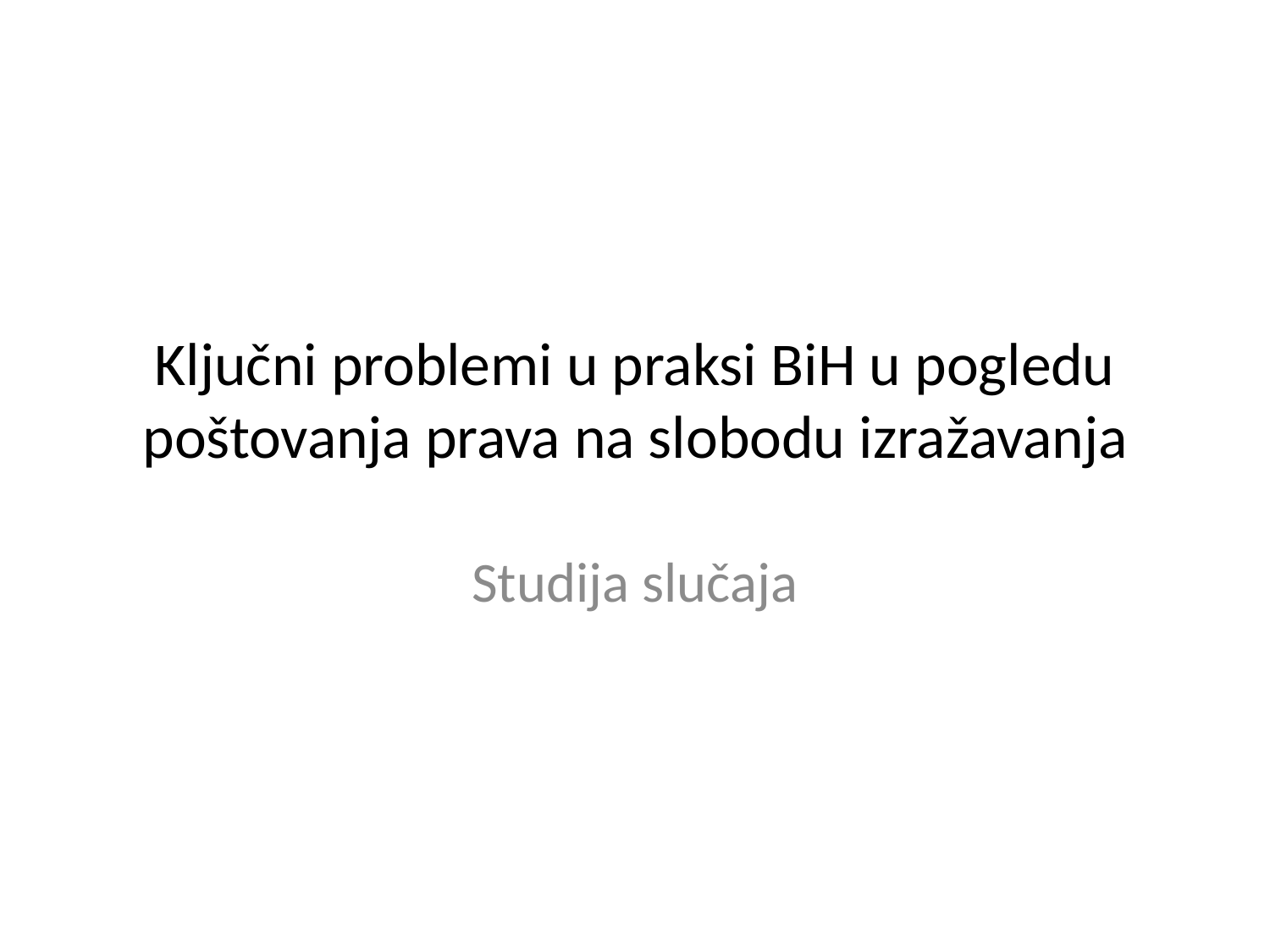

# Ključni problemi u praksi BiH u pogledu poštovanja prava na slobodu izražavanja
Studija slučaja